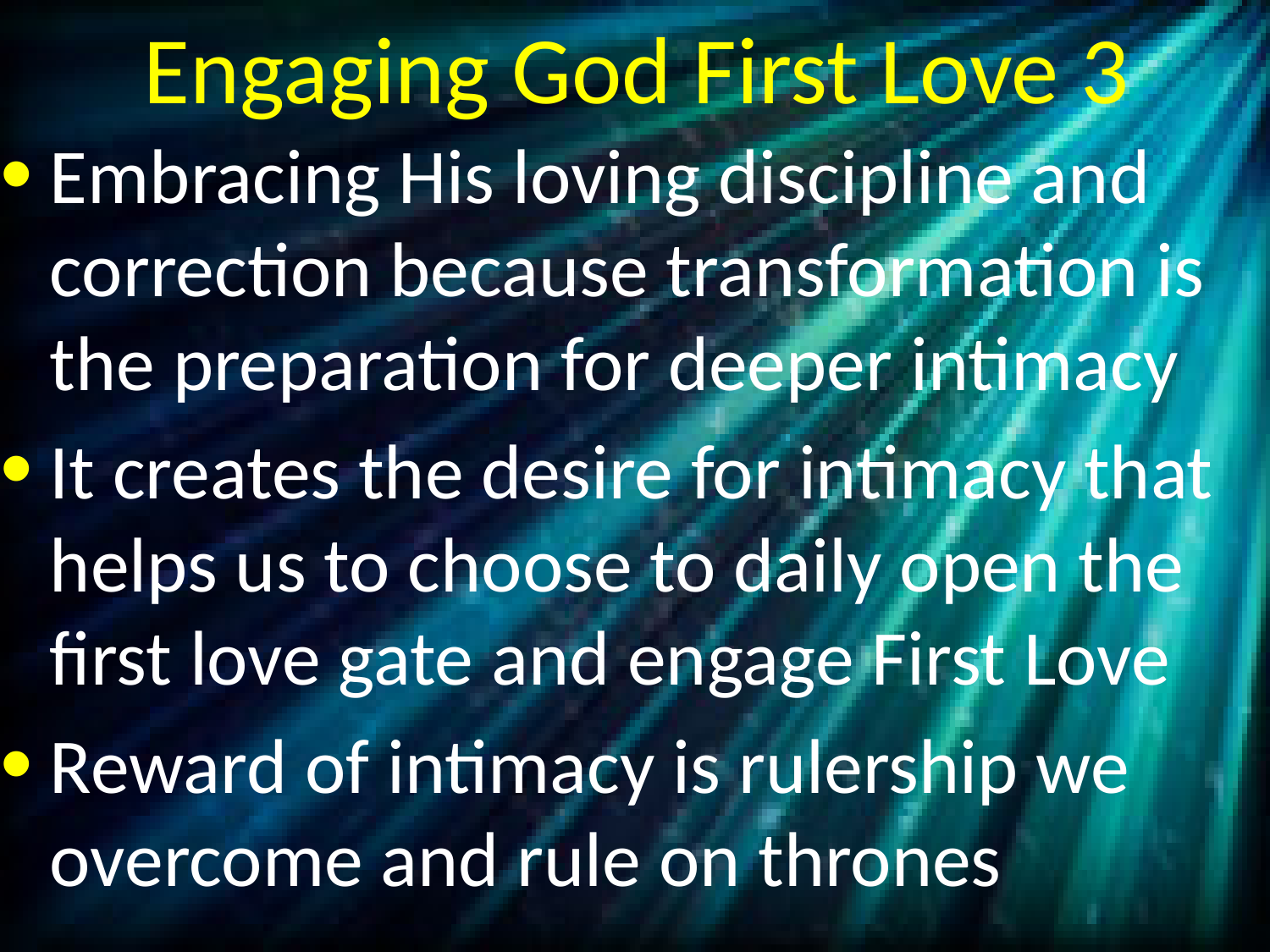

# Engaging God First Love 3
Embracing His loving discipline and correction because transformation is the preparation for deeper intimacy
It creates the desire for intimacy that helps us to choose to daily open the first love gate and engage First Love
Reward of intimacy is rulership we overcome and rule on thrones